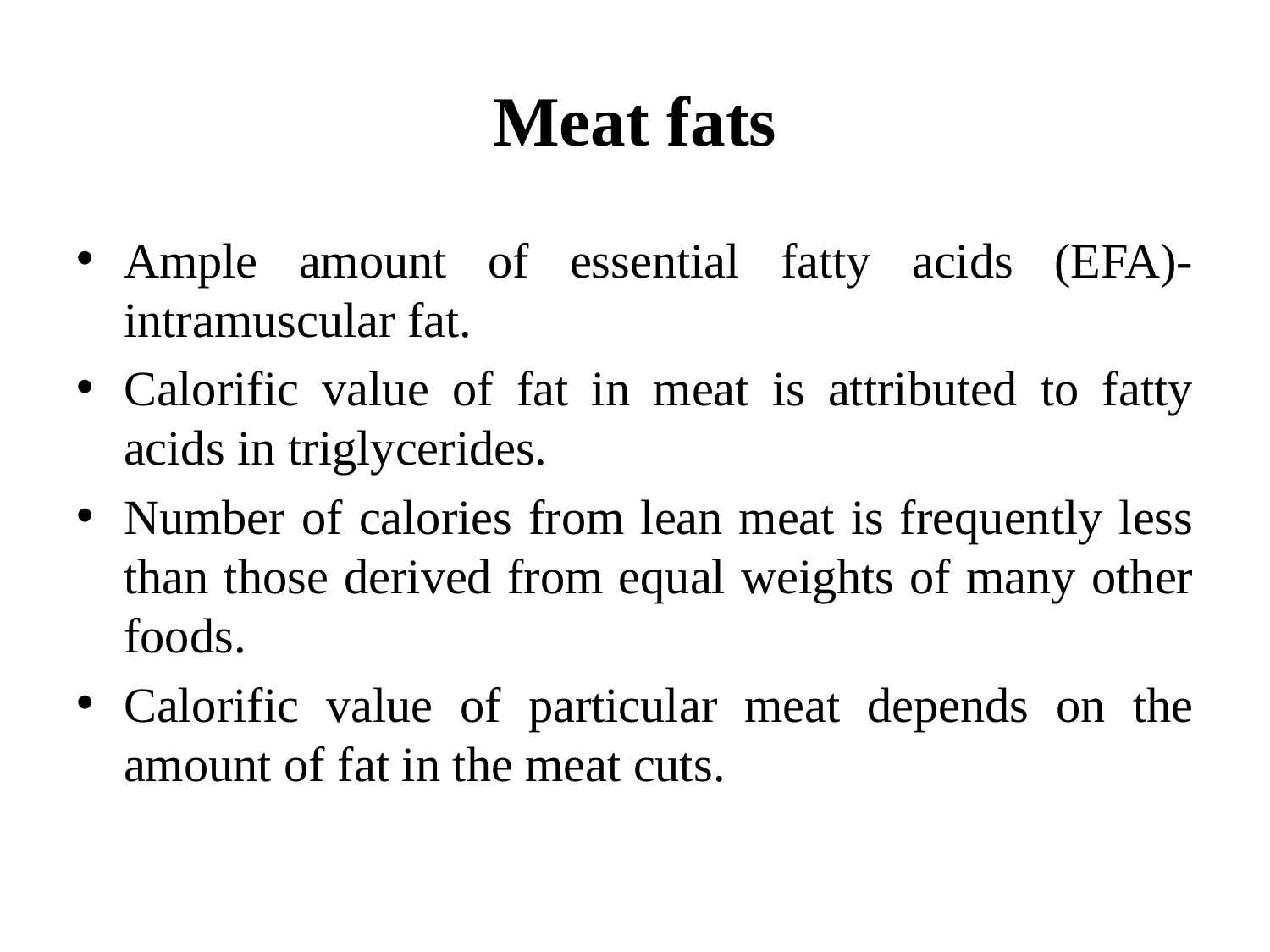

# Meat fats
Ample amount of essential fatty acids (EFA)- intramuscular fat.
Calorific value of fat in meat is attributed to fatty acids in triglycerides.
Number of calories from lean meat is frequently less than those derived from equal weights of many other foods.
Calorific value of particular meat depends on the amount of fat in the meat cuts.